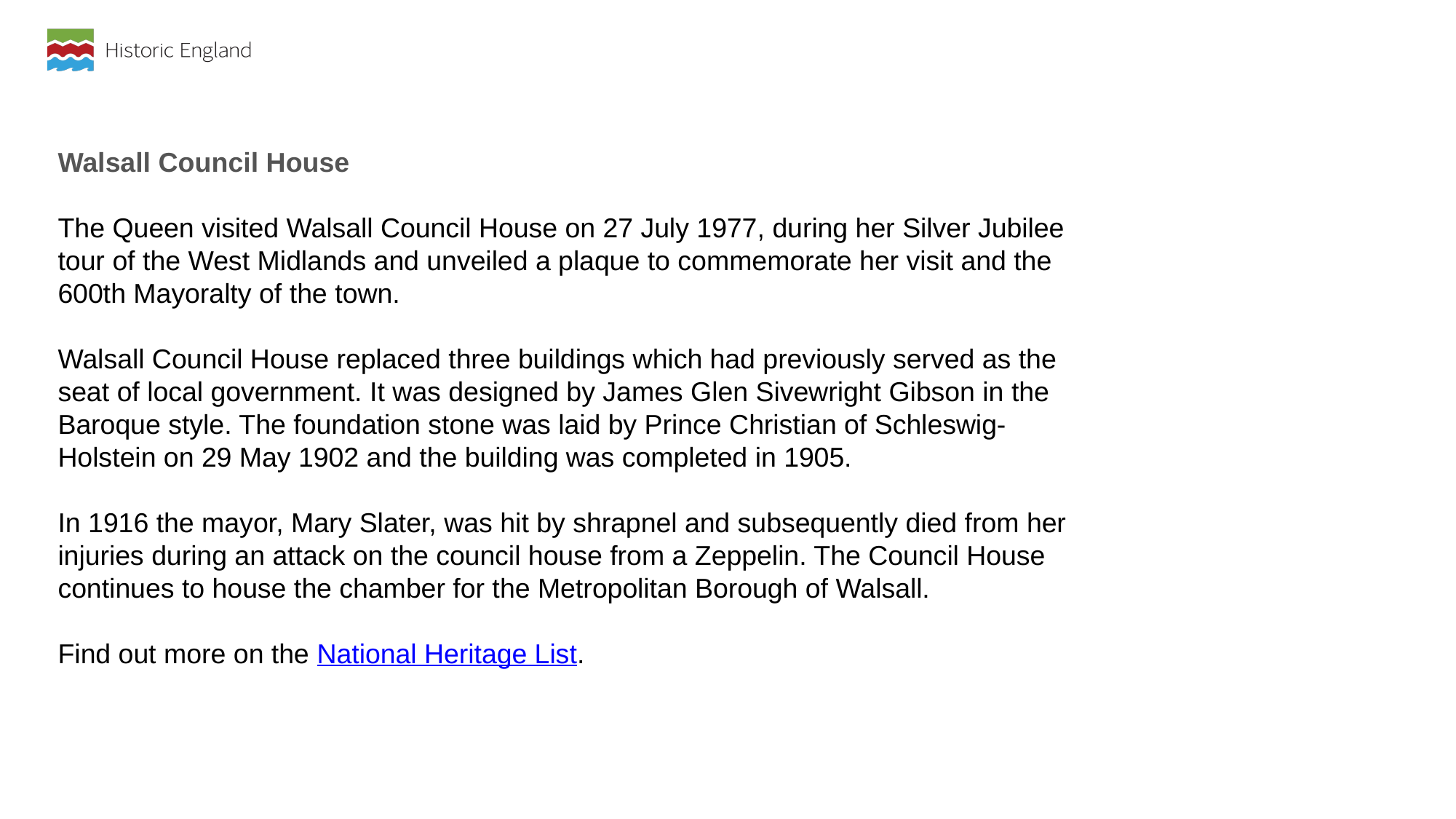

Walsall Council House

The Queen visited Walsall Council House on 27 July 1977, during her Silver Jubilee tour of the West Midlands and unveiled a plaque to commemorate her visit and the 600th Mayoralty of the town.

Walsall Council House replaced three buildings which had previously served as the seat of local government. It was designed by James Glen Sivewright Gibson in the Baroque style. The foundation stone was laid by Prince Christian of Schleswig-Holstein on 29 May 1902 and the building was completed in 1905.

In 1916 the mayor, Mary Slater, was hit by shrapnel and subsequently died from her injuries during an attack on the council house from a Zeppelin. The Council House continues to house the chamber for the Metropolitan Borough of Walsall.

Find out more on the National Heritage List.